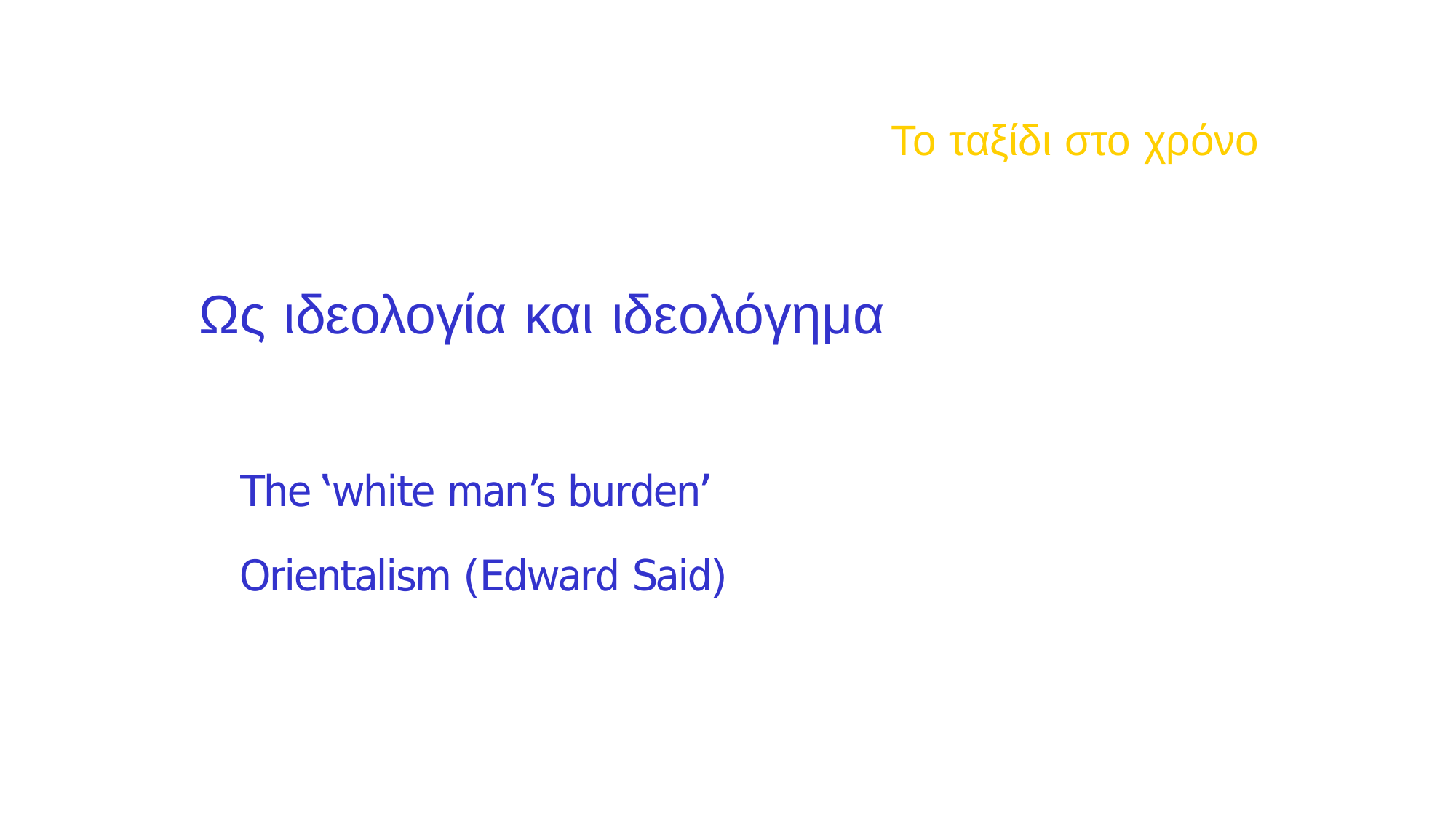

Ως ιδεολογία και ιδεολόγημα

	The ‘white man’s burden’
	Orientalism (Edward Said)
Το ταξίδι στο χρόνο